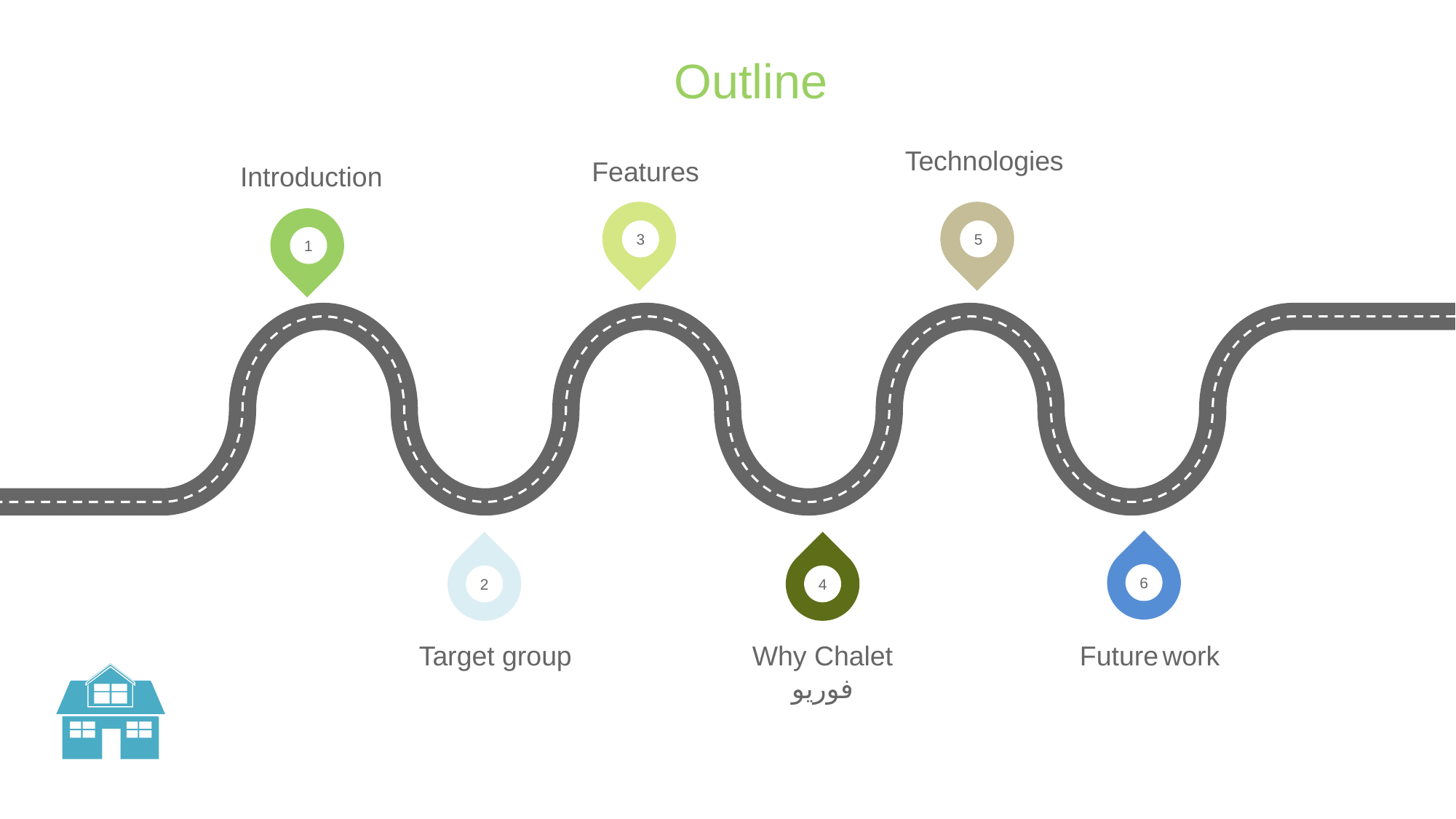

Outline
Features
Introduction
Technologies

3

5

1

6

2

4
Why Chalet فوريو
Future work
Target group